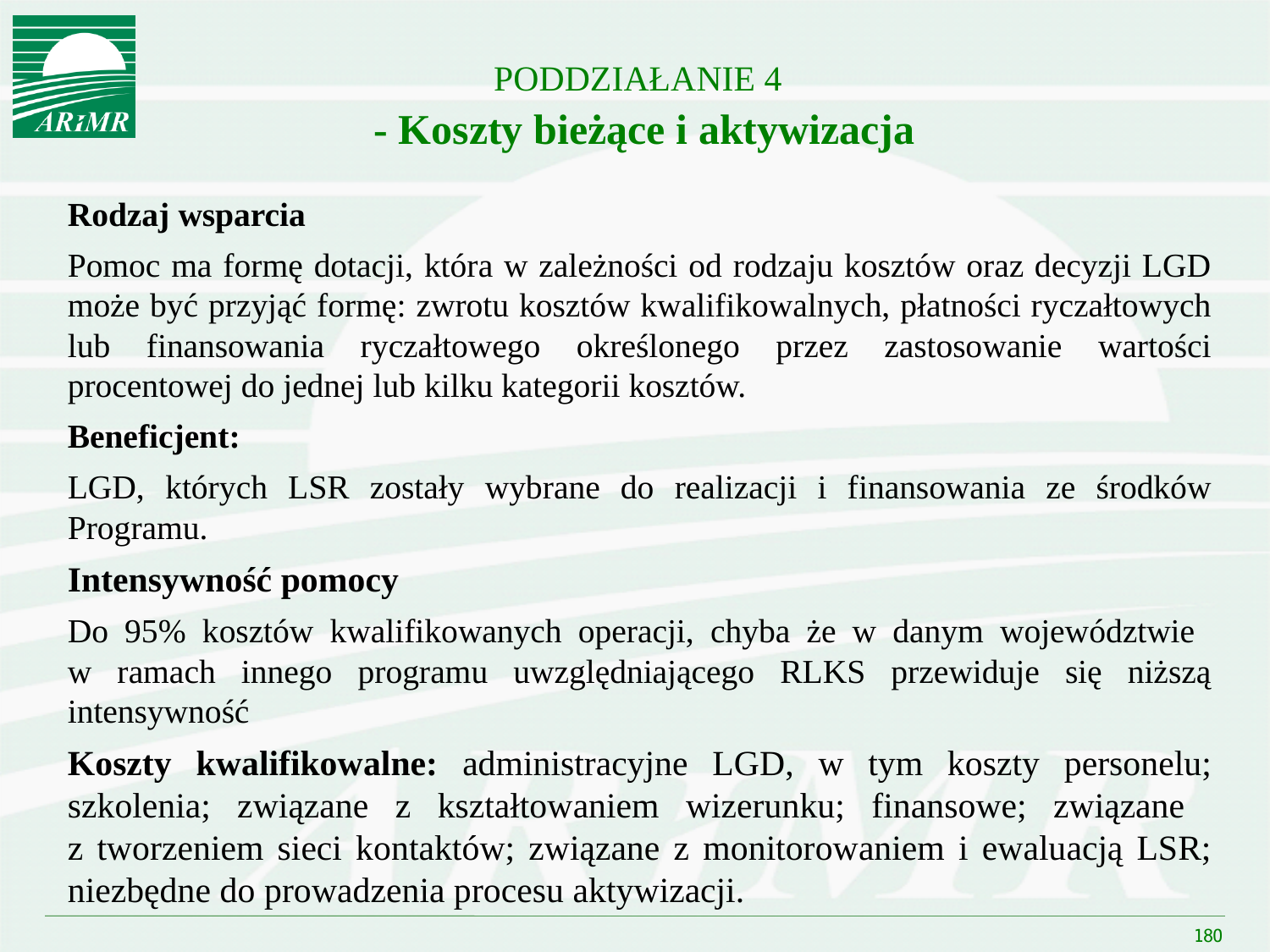

# PODDZIAŁANIE 4 - Koszty bieżące i aktywizacja
Rodzaj wsparcia
Pomoc ma formę dotacji, która w zależności od rodzaju kosztów oraz decyzji LGD może być przyjąć formę: zwrotu kosztów kwalifikowalnych, płatności ryczałtowych lub finansowania ryczałtowego określonego przez zastosowanie wartości procentowej do jednej lub kilku kategorii kosztów.
Beneficjent:
LGD, których LSR zostały wybrane do realizacji i finansowania ze środków Programu.
Intensywność pomocy
Do 95% kosztów kwalifikowanych operacji, chyba że w danym województwie
w ramach innego programu uwzględniającego RLKS przewiduje się niższą intensywność
Koszty kwalifikowalne: administracyjne LGD, w tym koszty personelu; szkolenia; związane z kształtowaniem wizerunku; finansowe; związane
z tworzeniem sieci kontaktów; związane z monitorowaniem i ewaluacją LSR; niezbędne do prowadzenia procesu aktywizacji.
180